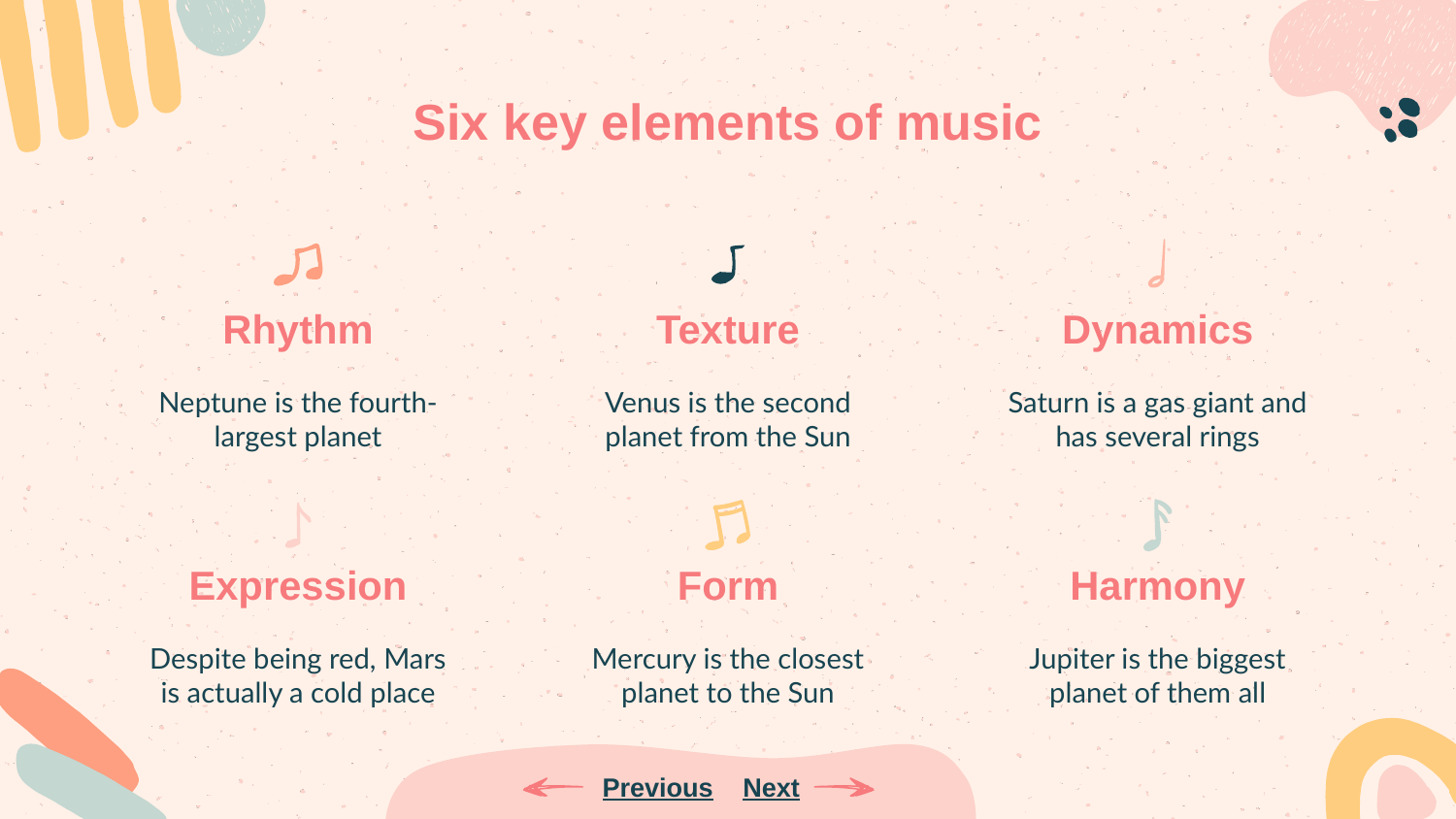

Six key elements of music

# Rhythm
Texture
Dynamics
Neptune is the fourth-largest planet
Venus is the second planet from the Sun
Saturn is a gas giant and has several rings

Expression
Form
Harmony
Despite being red, Mars is actually a cold place
Mercury is the closest planet to the Sun
Jupiter is the biggest planet of them all

Previous
Next